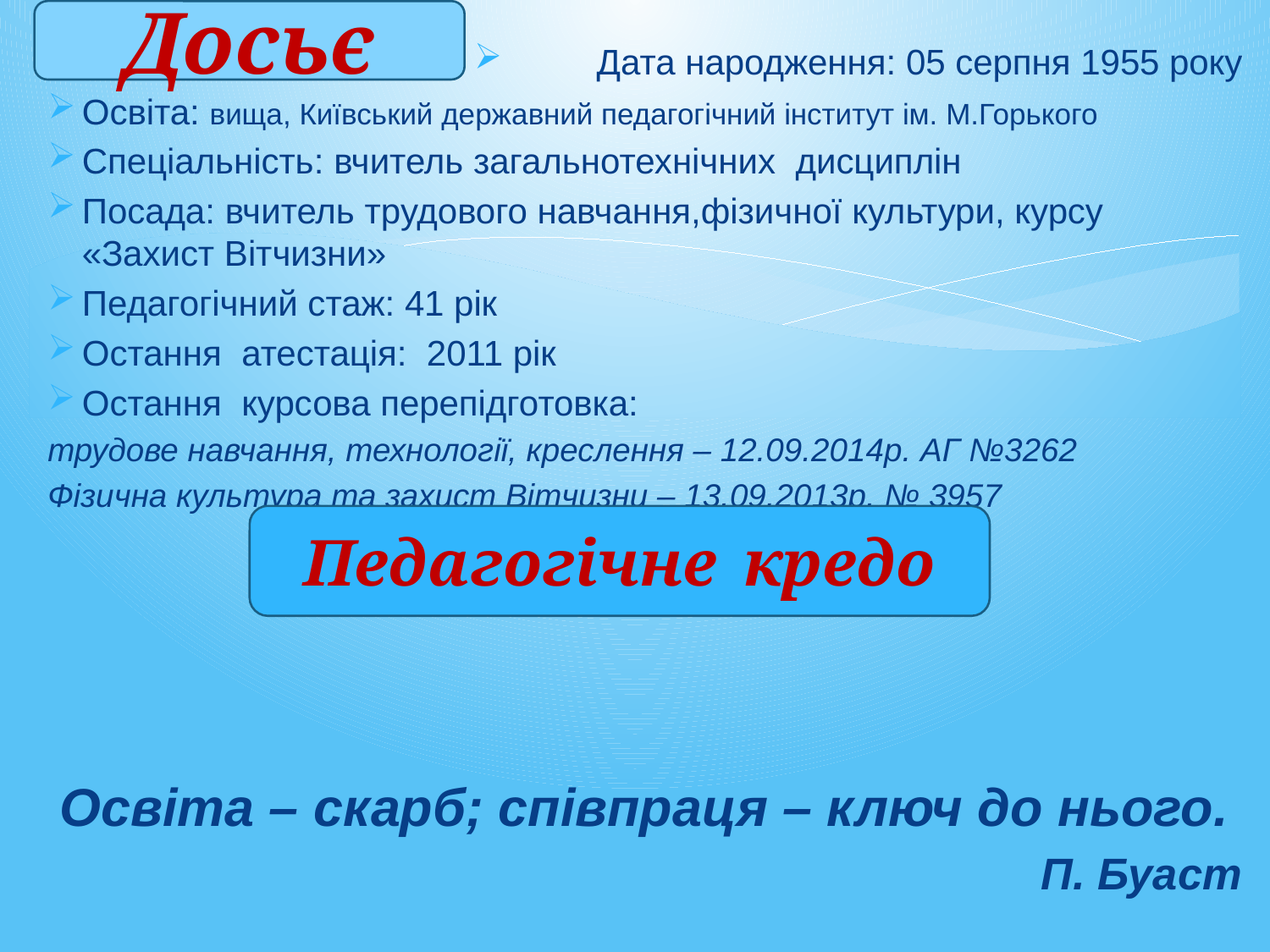

Досьє
Дата народження: 05 серпня 1955 року
Освіта: вища, Київський державний педагогічний інститут ім. М.Горького
Спеціальність: вчитель загальнотехнічних  дисциплін
Посада: вчитель трудового навчання,фізичної культури, курсу «Захист Вітчизни»
Педагогічний стаж: 41 рік
Остання  атестація:  2011 рік
Остання  курсова перепідготовка:
трудове навчання, технології, креслення – 12.09.2014р. АГ №3262
Фізична культура та захист Вітчизни – 13.09.2013р. № 3957

Освіта – скарб; співпраця – ключ до нього.
П. Буаст

Педагогічне  кредо